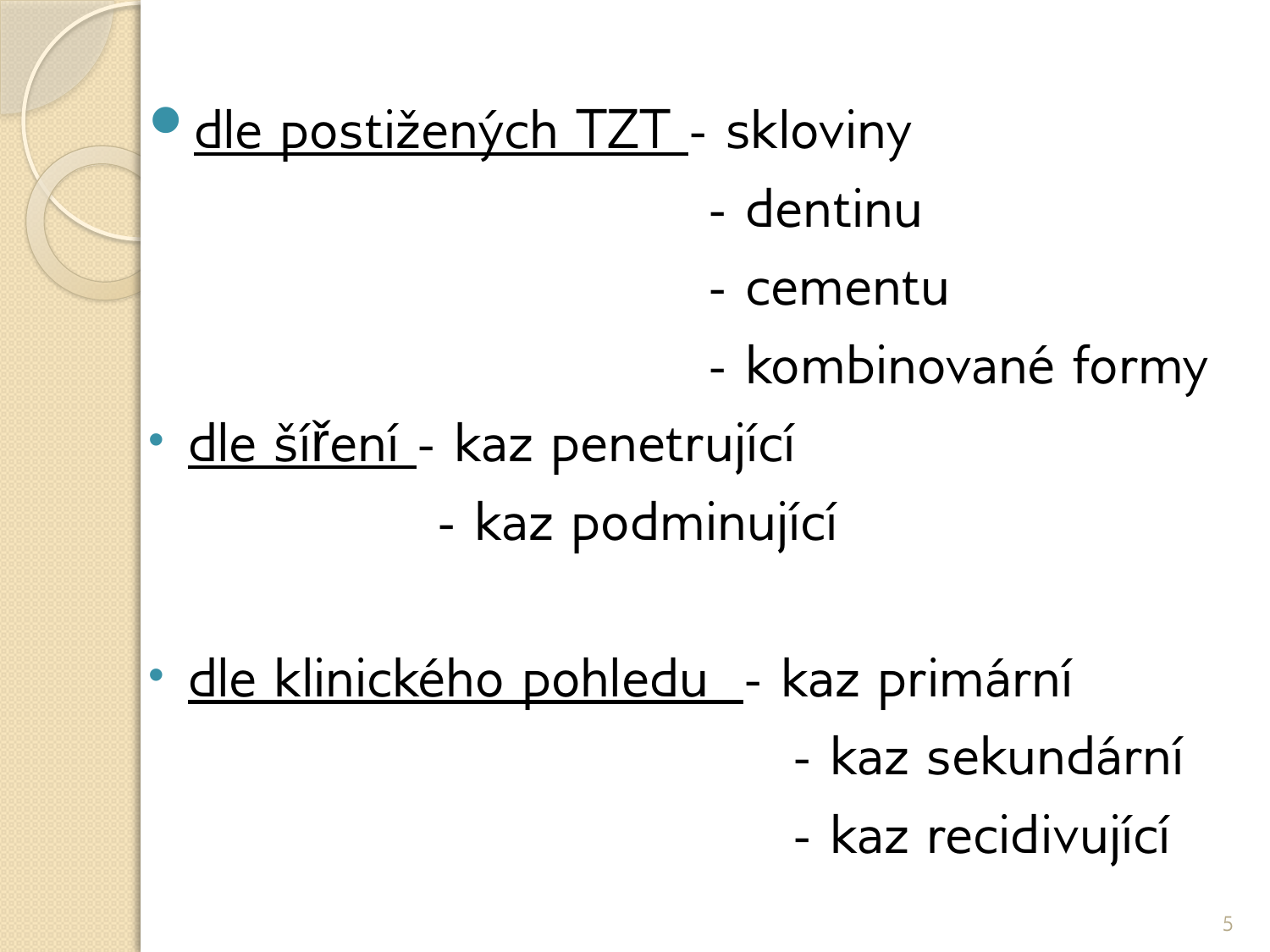

dle postižených TZT - skloviny
                                 - dentinu
                                 - cementu
                                 - kombinované formy
dle šíření - kaz penetrující
                 - kaz podminující

dle klinického pohledu  - kaz primární
                                      - kaz sekundární
                                      - kaz recidivující
5